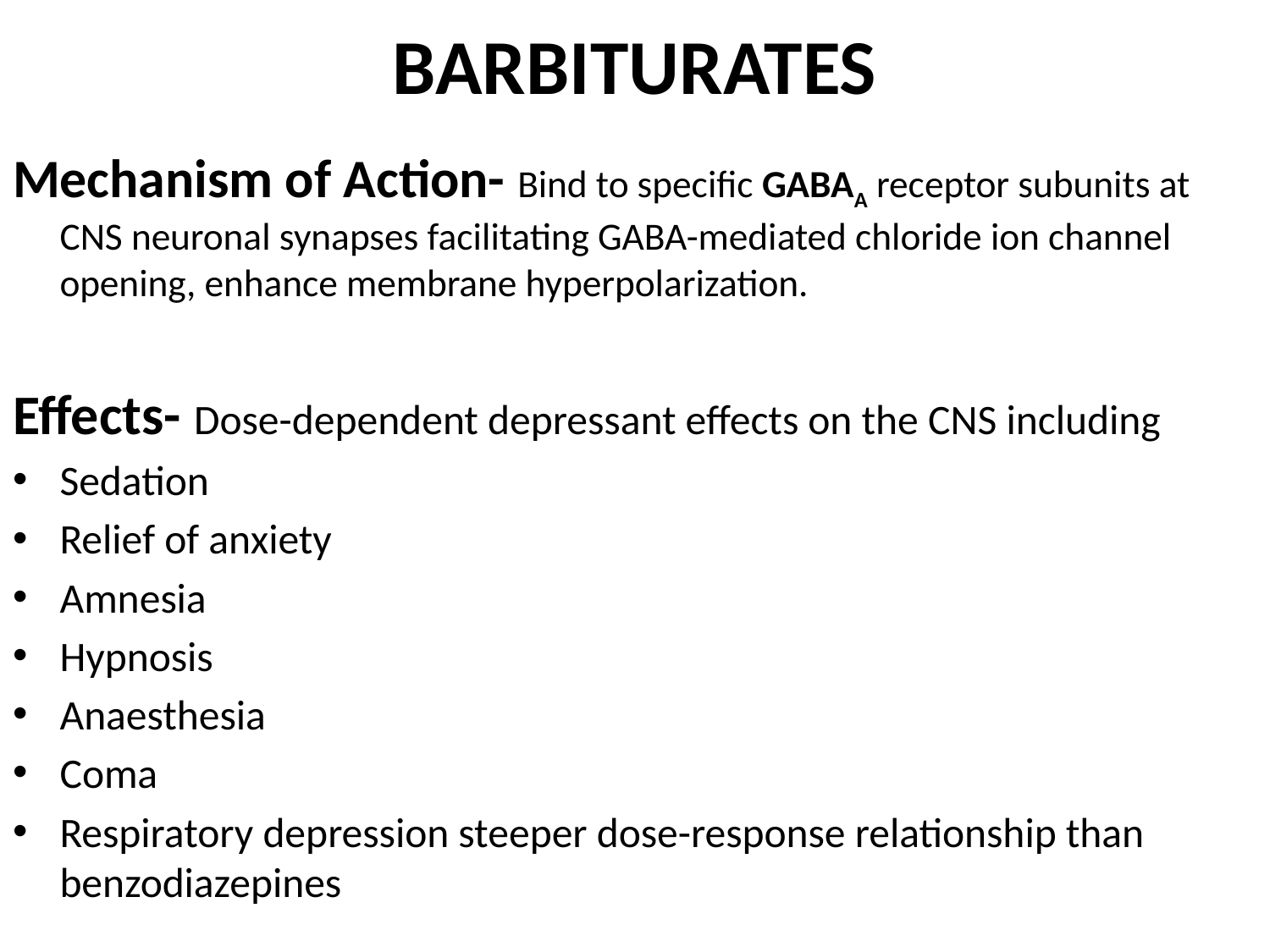

# BARBITURATES
Mechanism of Action- Bind to specific GABAA receptor subunits at CNS neuronal synapses facilitating GABA-mediated chloride ion channel opening, enhance membrane hyperpolarization.

Effects- Dose-dependent depressant effects on the CNS including
Sedation
Relief of anxiety
Amnesia
Hypnosis
Anaesthesia
Coma
Respiratory depression steeper dose-response relationship than benzodiazepines